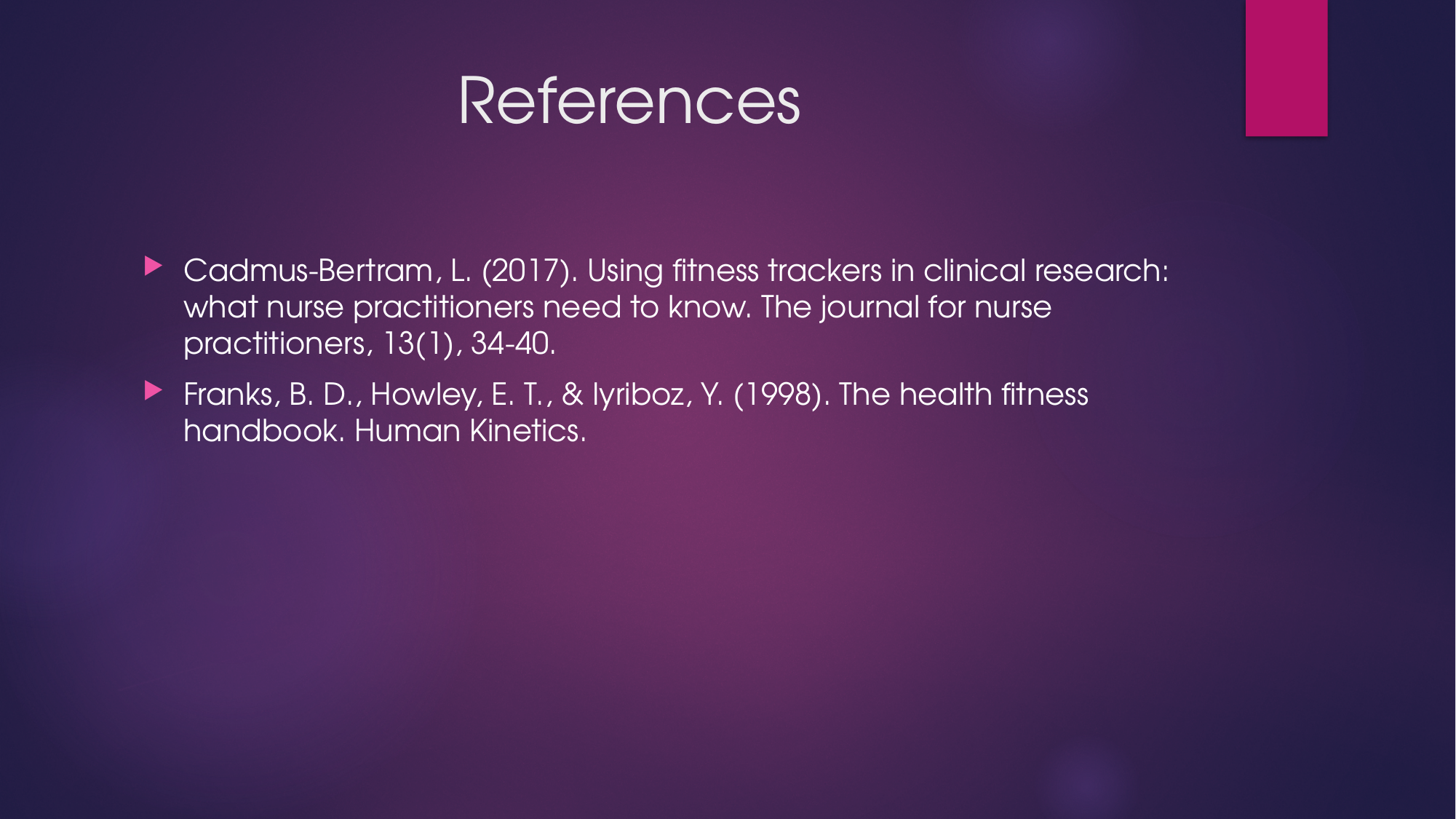

# References
Cadmus-Bertram, L. (2017). Using fitness trackers in clinical research: what nurse practitioners need to know. The journal for nurse practitioners, 13(1), 34-40.
Franks, B. D., Howley, E. T., & Iyriboz, Y. (1998). The health fitness handbook. Human Kinetics.